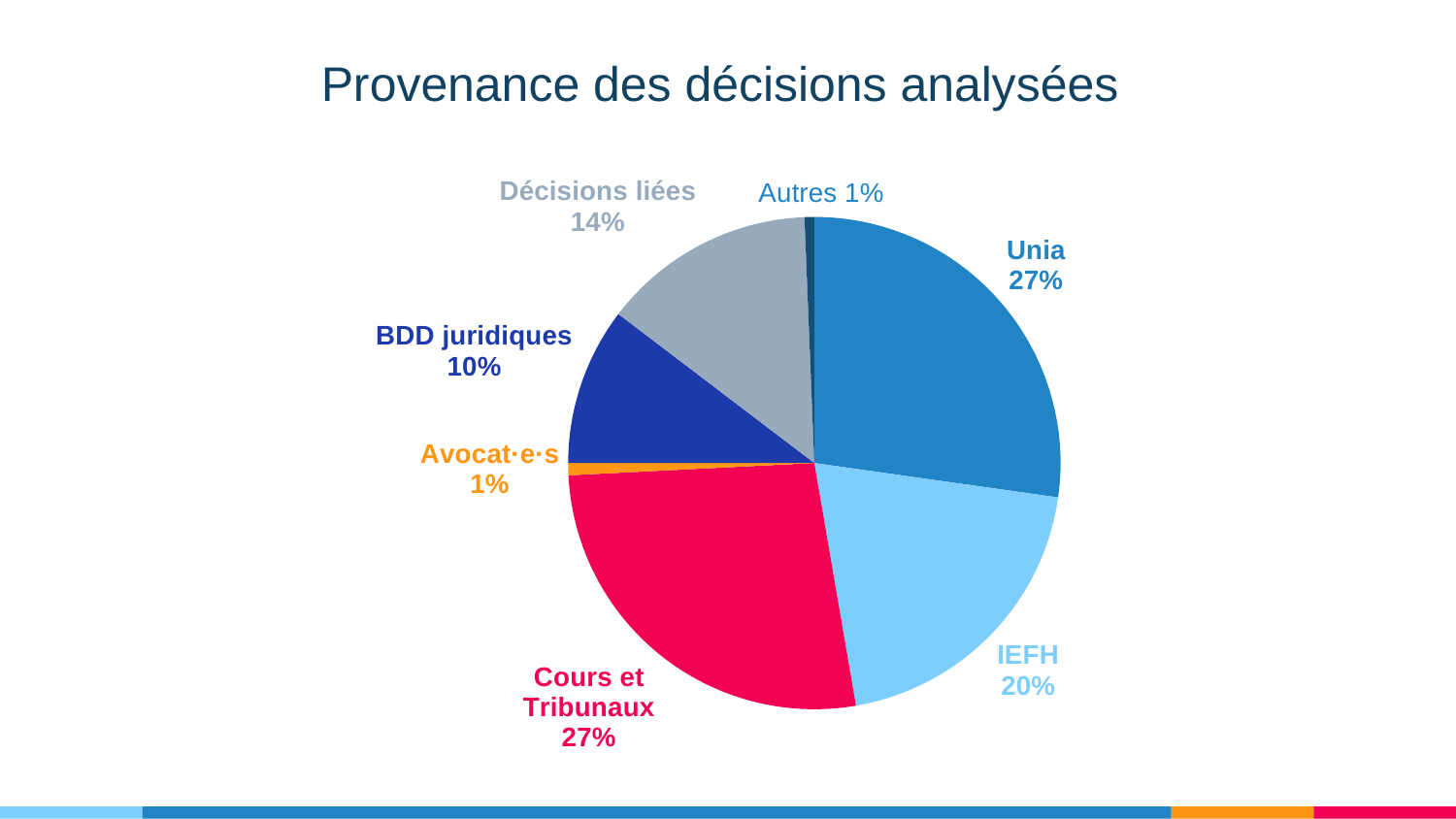

Provenance des décisions analysées

### Chart

| Category | Fréquence |
|---|---|
| Unia | 171.0 |
| IEFH | 126.0 |
| Cours et Tribunaux | 169.0 |
| Avocat·e·s | 5.0 |
| BDD juridiques | 65.0 |
| Décisions liées | 88.0 |
| Autres | 4.0 |